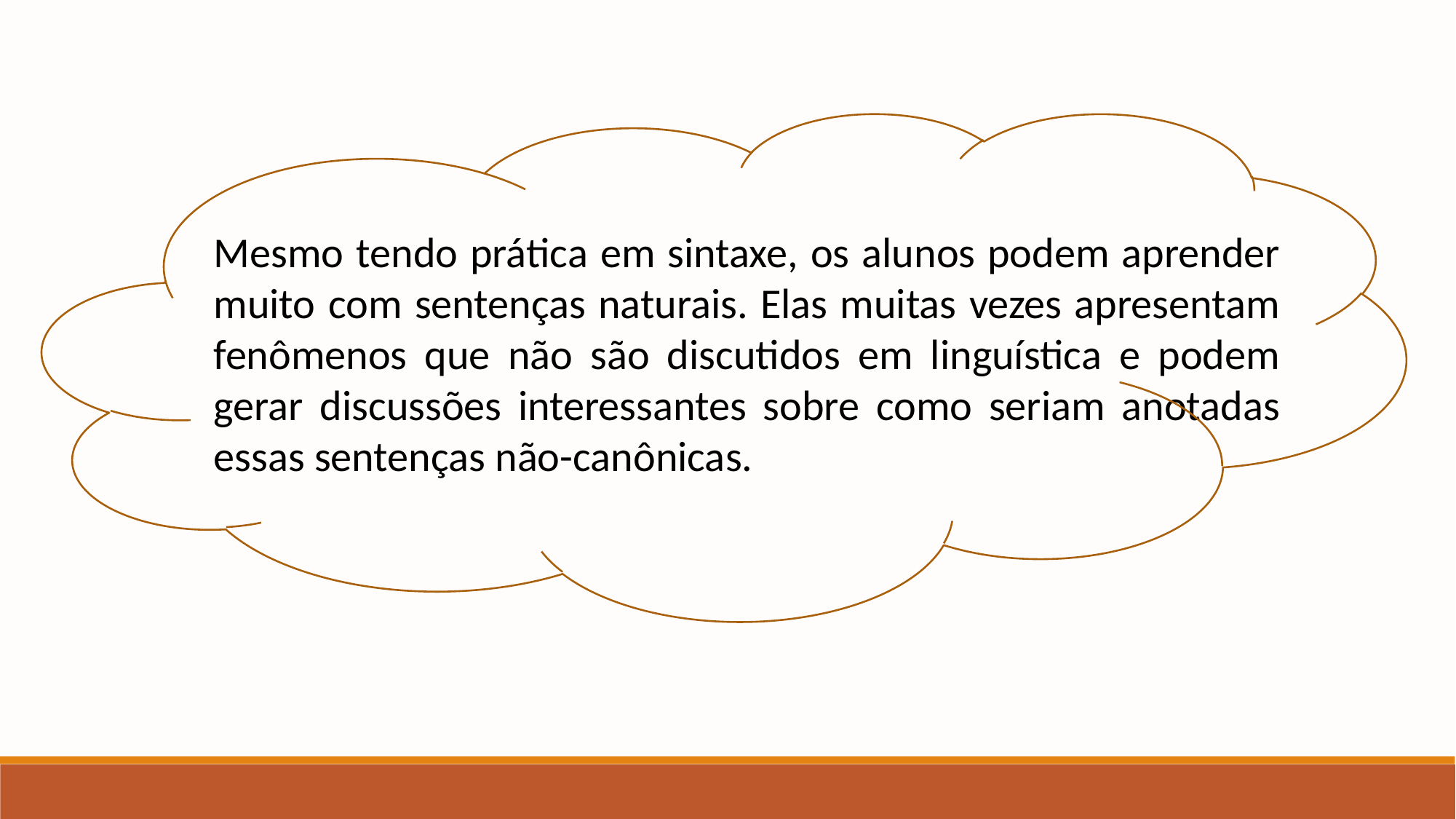

Mesmo tendo prática em sintaxe, os alunos podem aprender muito com sentenças naturais. Elas muitas vezes apresentam fenômenos que não são discutidos em linguística e podem gerar discussões interessantes sobre como seriam anotadas essas sentenças não-canônicas.